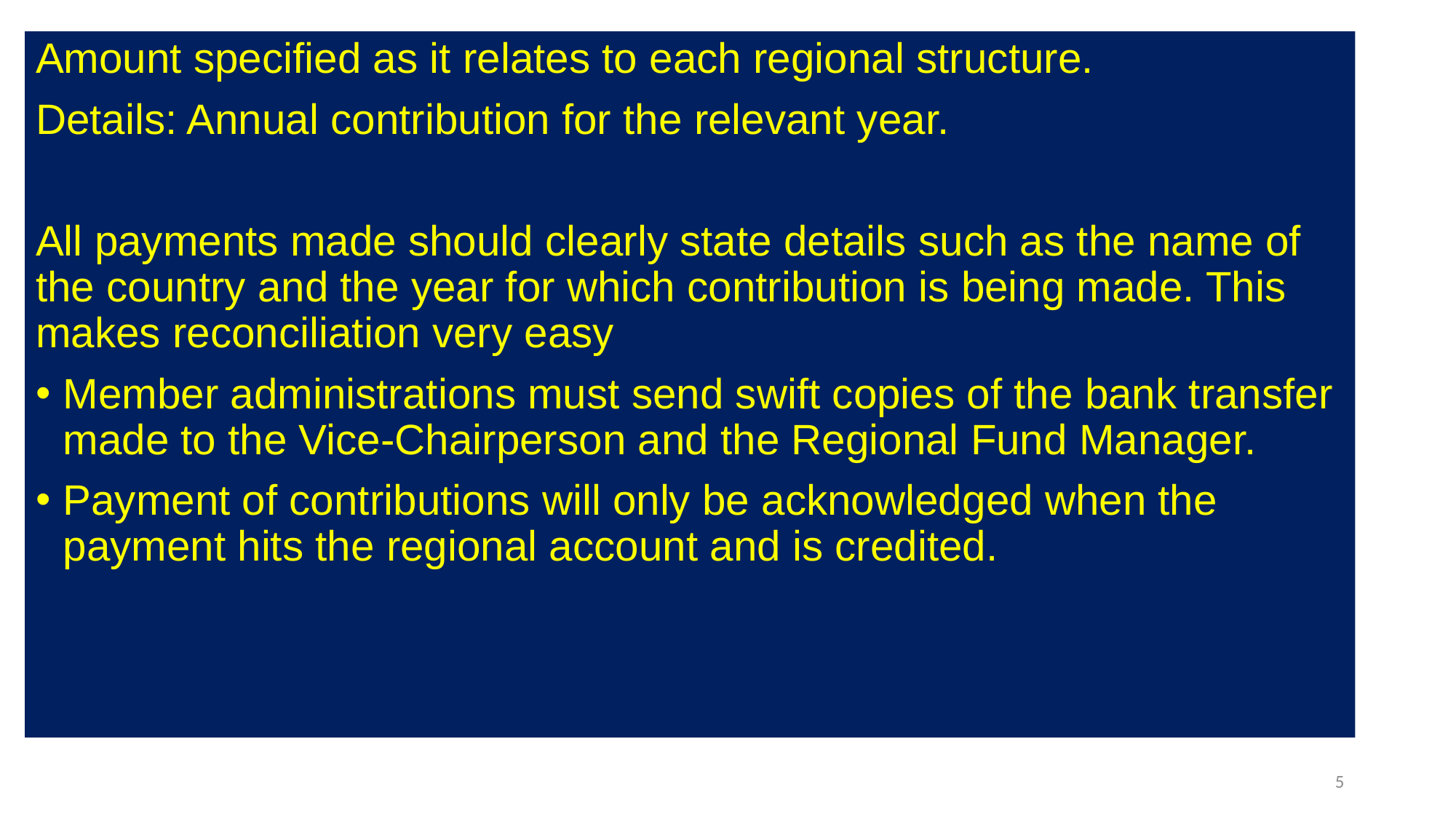

Amount specified as it relates to each regional structure.
Details: Annual contribution for the relevant year.

All payments made should clearly state details such as the name of the country and the year for which contribution is being made. This makes reconciliation very easy
Member administrations must send swift copies of the bank transfer made to the Vice-Chairperson and the Regional Fund Manager.
Payment of contributions will only be acknowledged when the payment hits the regional account and is credited.
5